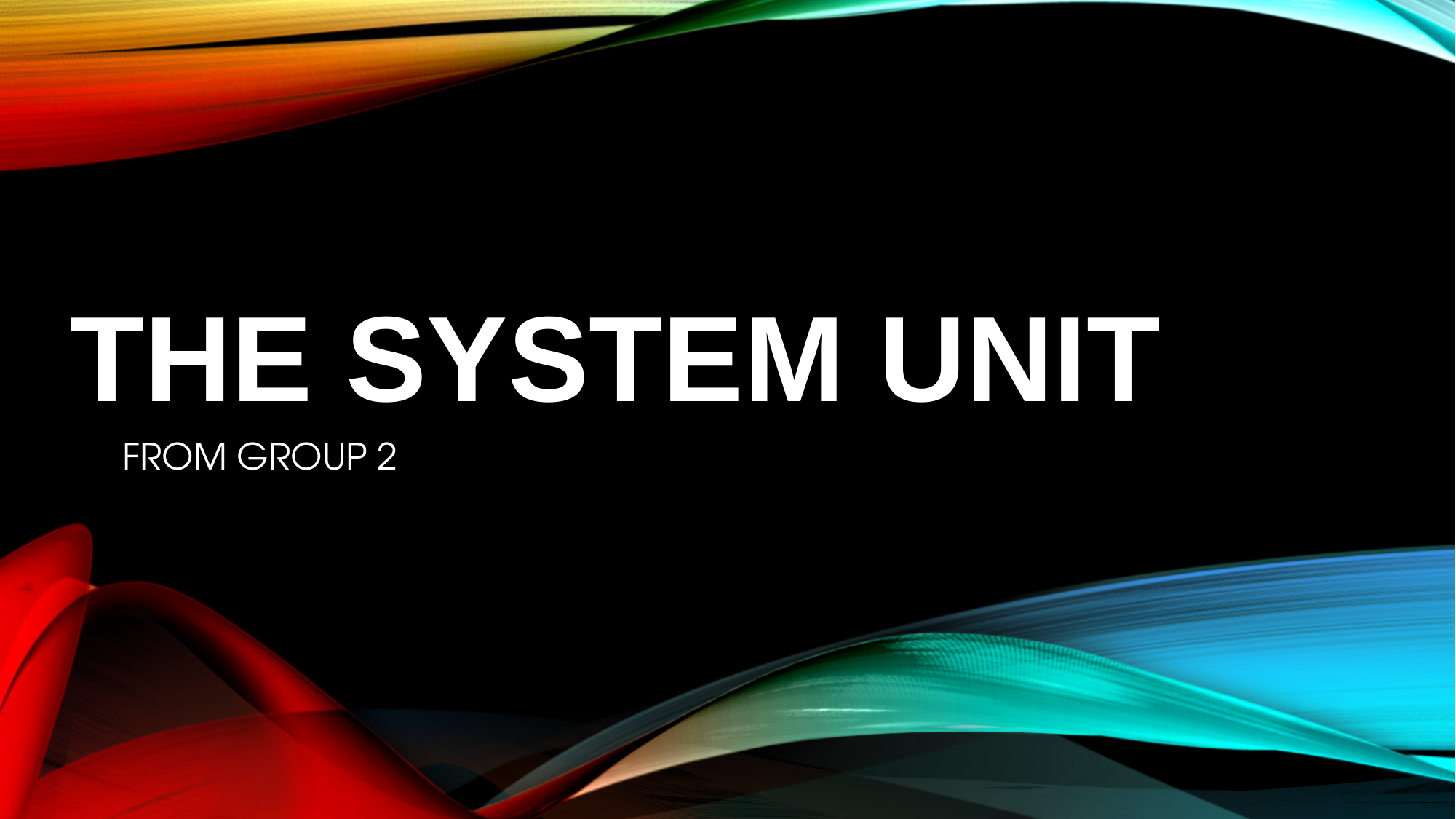

# THE SYSTEM UNIT
FROM GROUP 2